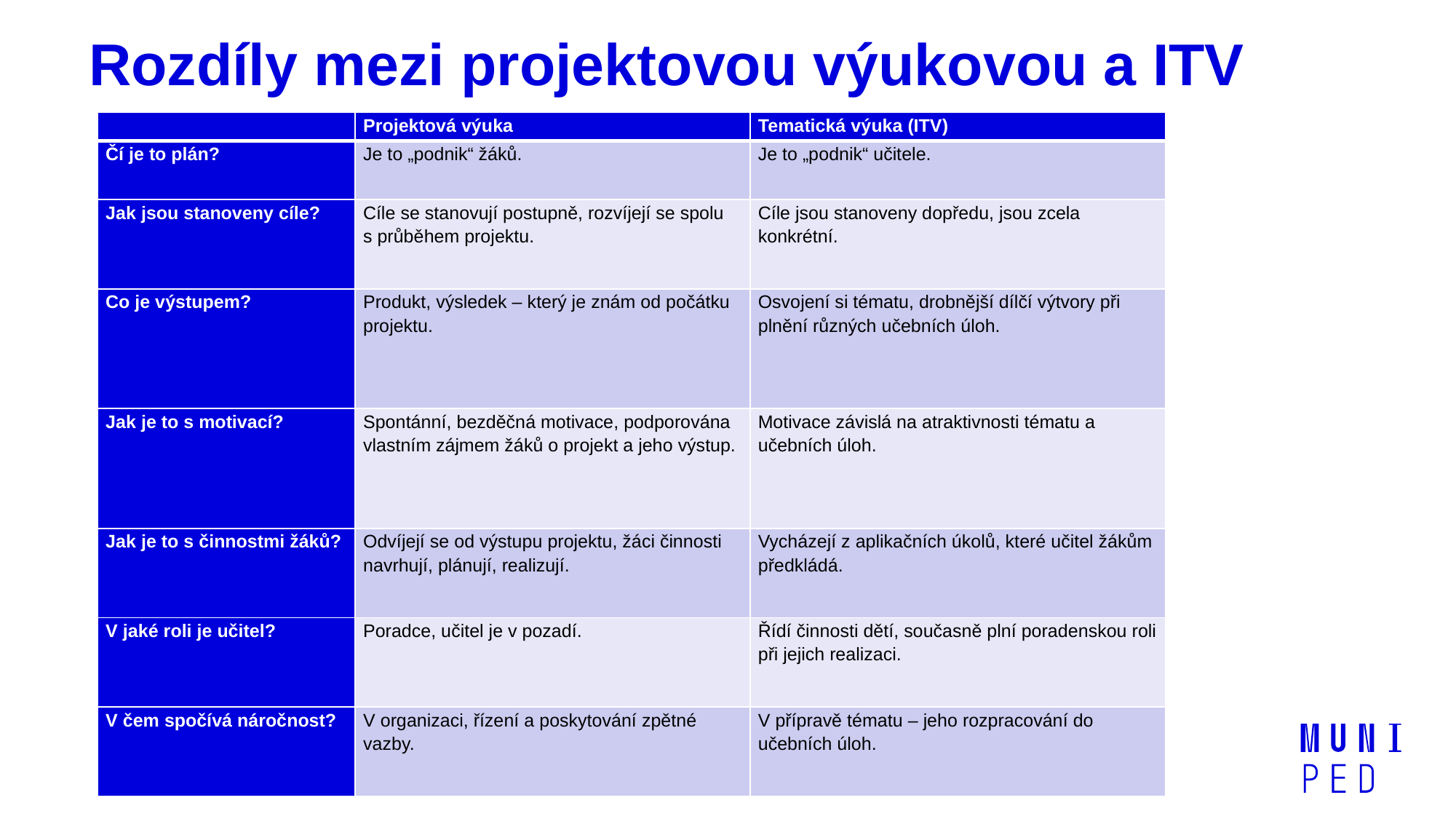

# Rozdíly mezi projektovou výukovou a ITV
|  | Projektová výuka | Tematická výuka (ITV) |
| --- | --- | --- |
| Čí je to plán? | Je to „podnik“ žáků. | Je to „podnik“ učitele. |
| Jak jsou stanoveny cíle? | Cíle se stanovují postupně, rozvíjejí se spolu s průběhem projektu. | Cíle jsou stanoveny dopředu, jsou zcela konkrétní. |
| Co je výstupem? | Produkt, výsledek – který je znám od počátku projektu. | Osvojení si tématu, drobnější dílčí výtvory při plnění různých učebních úloh. |
| Jak je to s motivací? | Spontánní, bezděčná motivace, podporována vlastním zájmem žáků o projekt a jeho výstup. | Motivace závislá na atraktivnosti tématu a učebních úloh. |
| Jak je to s činnostmi žáků? | Odvíjejí se od výstupu projektu, žáci činnosti navrhují, plánují, realizují. | Vycházejí z aplikačních úkolů, které učitel žákům předkládá. |
| V jaké roli je učitel? | Poradce, učitel je v pozadí. | Řídí činnosti dětí, současně plní poradenskou roli při jejich realizaci. |
| V čem spočívá náročnost? | V organizaci, řízení a poskytování zpětné vazby. | V přípravě tématu – jeho rozpracování do učebních úloh. |